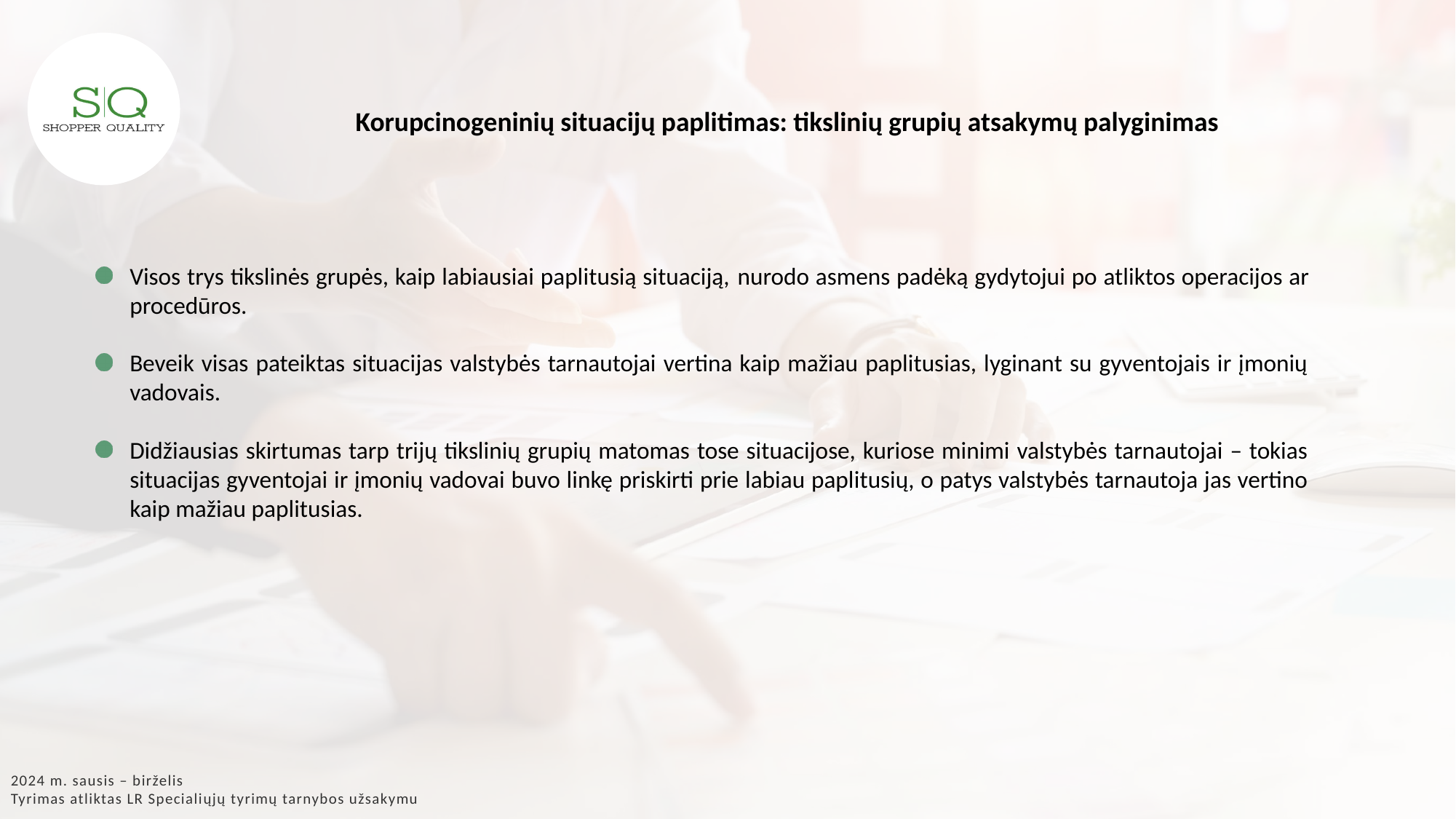

Korupcinogeninių situacijų paplitimas: tikslinių grupių atsakymų palyginimas

Visos trys tikslinės grupės, kaip labiausiai paplitusią situaciją, nurodo asmens padėką gydytojui po atliktos operacijos ar procedūros.

Beveik visas pateiktas situacijas valstybės tarnautojai vertina kaip mažiau paplitusias, lyginant su gyventojais ir įmonių vadovais.

Didžiausias skirtumas tarp trijų tikslinių grupių matomas tose situacijose, kuriose minimi valstybės tarnautojai – tokias situacijas gyventojai ir įmonių vadovai buvo linkę priskirti prie labiau paplitusių, o patys valstybės tarnautoja jas vertino kaip mažiau paplitusias.

2024 m. sausis – birželis
Tyrimas atliktas LR Specialiųjų tyrimų tarnybos užsakymu